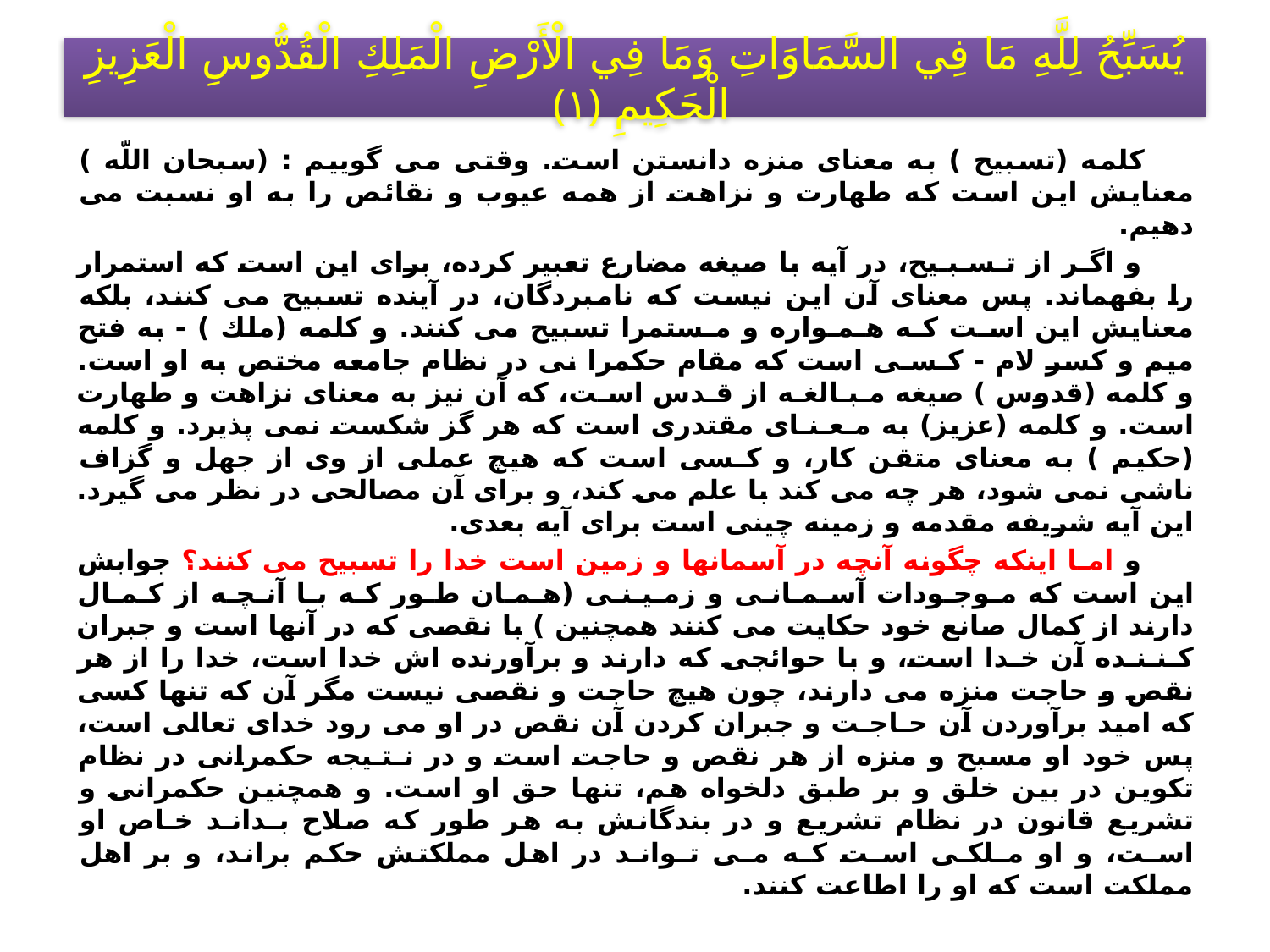

# يُسَبِّحُ لِلَّهِ مَا فِي السَّمَاوَاتِ وَمَا فِي الْأَرْضِ الْمَلِكِ الْقُدُّوسِ الْعَزِيزِ الْحَكِيمِ ﴿۱﴾
    كلمه (تسبيح ) به معناى منزه دانستن است. وقتى مى گوييم : (سبحان اللّه ) معنايش اين است كه طهارت و نزاهت از همه عيوب و نقائص را به او نسبت مى دهيم.
     و اگـر از تـسـبـيح، در آيه با صيغه مضارع تعبير كرده، براى اين است كه استمرار را بفهماند. پس معناى آن اين نيست كه نامبردگان، در آينده تسبيح مى كنند، بلكه معنايش اين اسـت كـه هـمـواره و مـستمرا تسبيح مى كنند. و كلمه (ملك ) - به فتح ميم و كسر لام - كـسـى است كه مقام حكمرا نى در نظام جامعه مختص به او است. و كلمه (قدوس ) صيغه مـبـالغـه از قـدس اسـت، كه آن نيز به معناى نزاهت و طهارت است. و كلمه (عزيز) به مـعـنـاى مقتدرى است كه هر گز شكست نمى پذيرد. و كلمه (حكيم ) به معناى متقن كار، و كـسى است كه هيچ عملى از وى از جهل و گزاف ناشى نمى شود، هر چه مى كند با علم مى كند، و براى آن مصالحى در نظر مى گيرد. اين آيه شريفه مقدمه و زمينه چينى است براى آيه بعدى.
     و امـا اينكه چگونه آنچه در آسمانها و زمين است خدا را تسبيح مى كنند؟ جوابش اين است كه مـوجـودات آسـمـانـى و زمـيـنـى (هـمـان طـور كـه بـا آنـچـه از كـمـال دارند از كمال صانع خود حكايت مى كنند همچنين ) با نقصى كه در آنها است و جبران كـنـنـده آن خـدا است، و با حوائجى كه دارند و برآورنده اش خدا است، خدا را از هر نقص و حاجت منزه مى دارند، چون هيچ حاجت و نقصى نيست مگر آن كه تنها كسى كه اميد برآوردن آن حـاجـت و جبران كردن آن نقص در او مى رود خداى تعالى است، پس خود او مسبح و منزه از هر نقص و حاجت است و در نـتـيجه حكمرانى در نظام تكوين در بين خلق و بر طبق دلخواه هم، تنها حق او است. و همچنين حكمرانى و تشريع قانون در نظام تشريع و در بندگانش به هر طور كه صلاح بـدانـد خـاص او اسـت، و او مـلكـى اسـت كـه مـى تـوانـد در اهل مملكتش حكم براند، و بر اهل مملكت است كه او را اطاعت كنند.